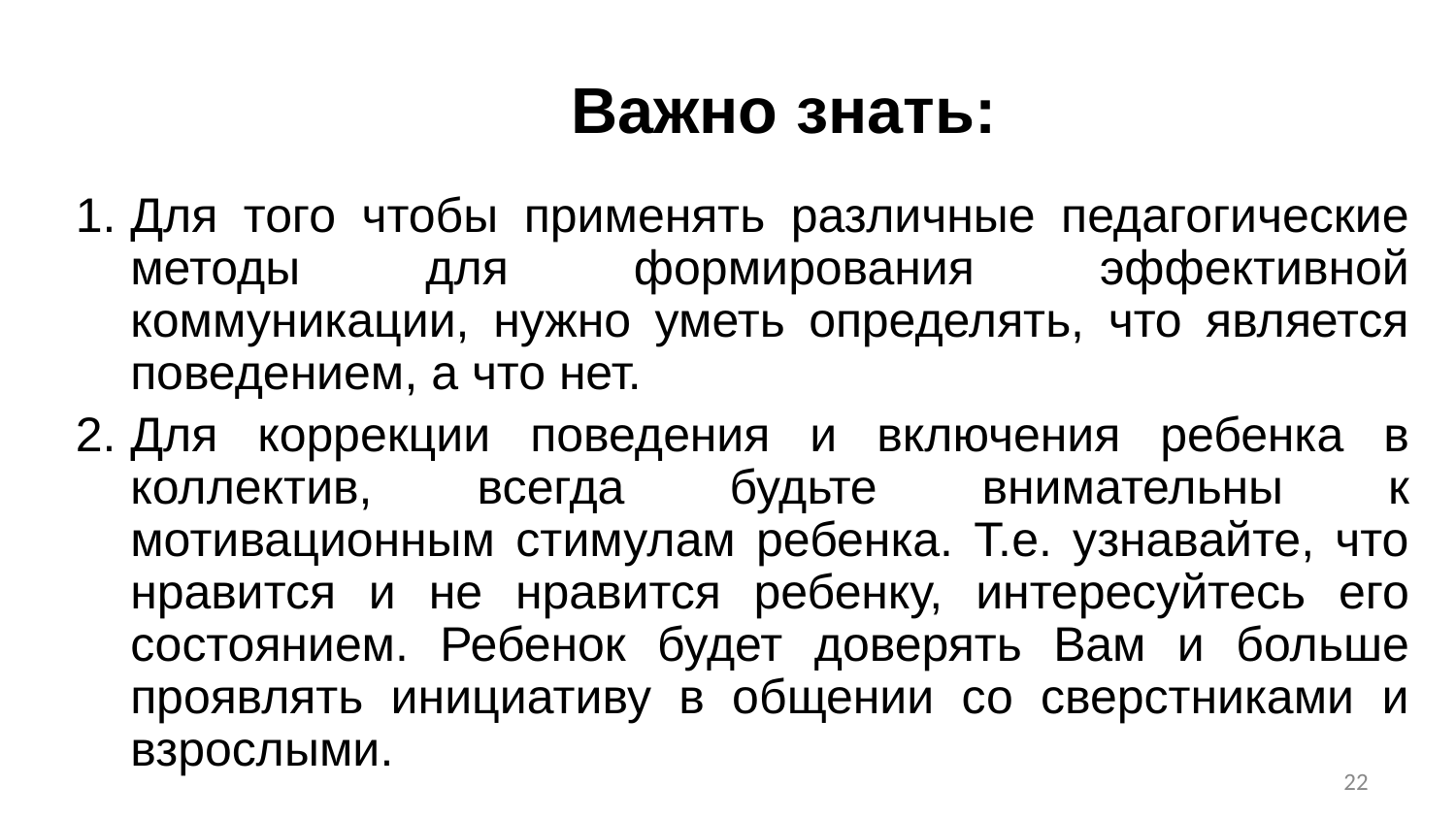

# Важно знать:
Для того чтобы применять различные педагогические методы для формирования эффективной коммуникации, нужно уметь определять, что является поведением, а что нет.
Для коррекции поведения и включения ребенка в коллектив, всегда будьте внимательны к мотивационным стимулам ребенка. Т.е. узнавайте, что нравится и не нравится ребенку, интересуйтесь его состоянием. Ребенок будет доверять Вам и больше проявлять инициативу в общении со сверстниками и взрослыми.

22